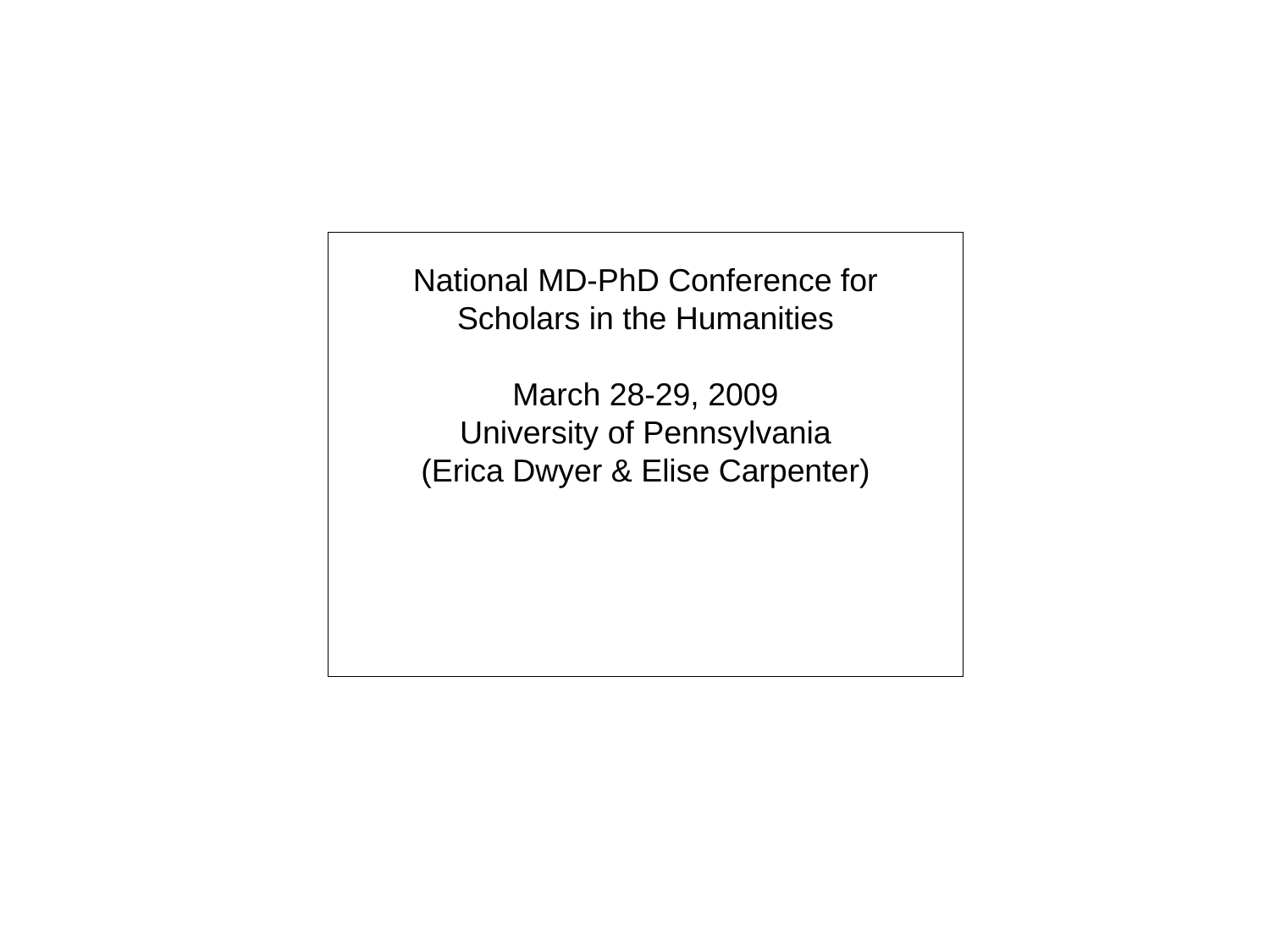

National MD-PhD Conference for
Scholars in the Humanities

March 28-29, 2009
University of Pennsylvania
(Erica Dwyer & Elise Carpenter)